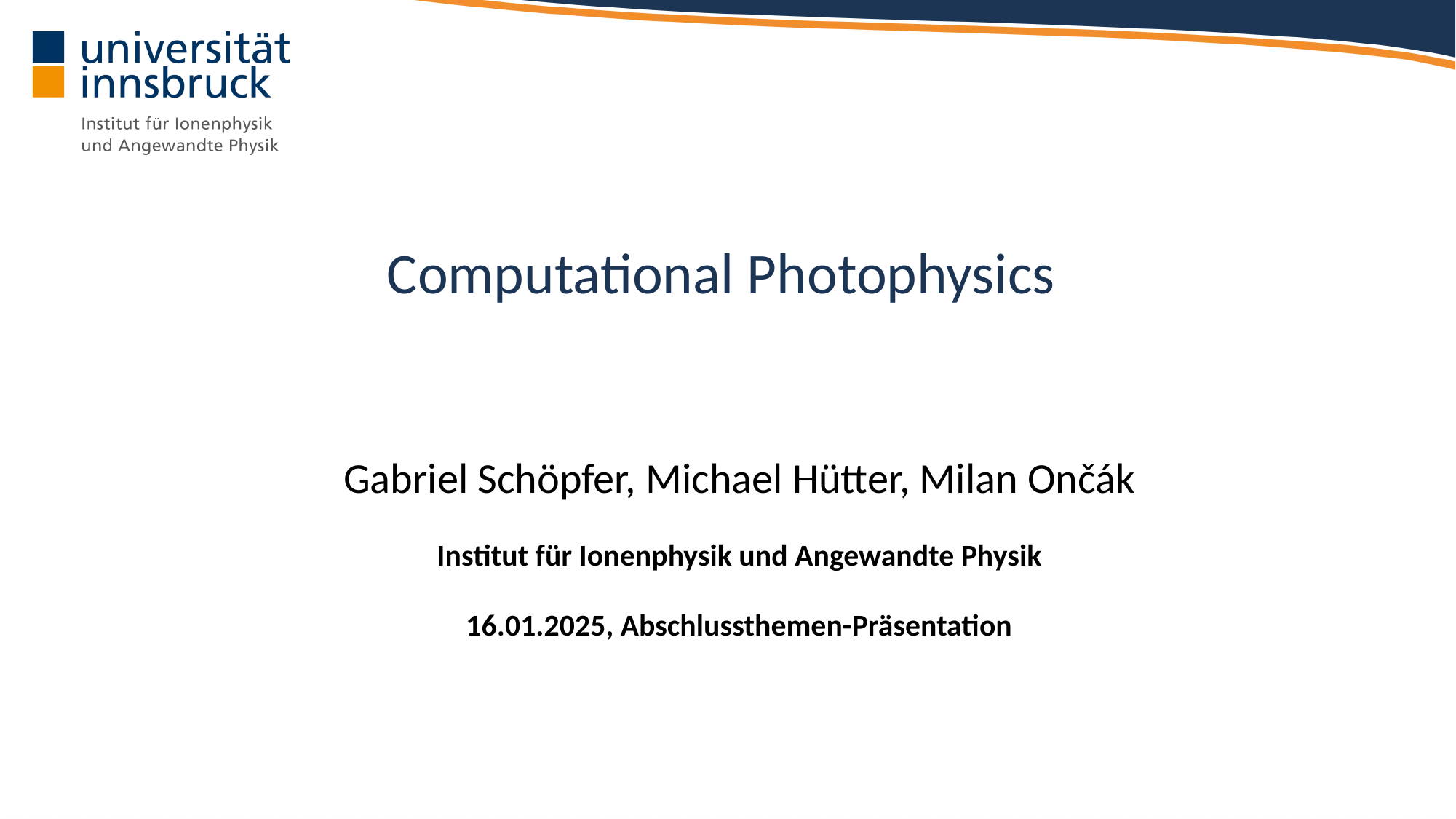

# Computational Photophysics
Gabriel Schöpfer, Michael Hütter, Milan Ončák
Institut für Ionenphysik und Angewandte Physik
16.01.2025, Abschlussthemen-Präsentation